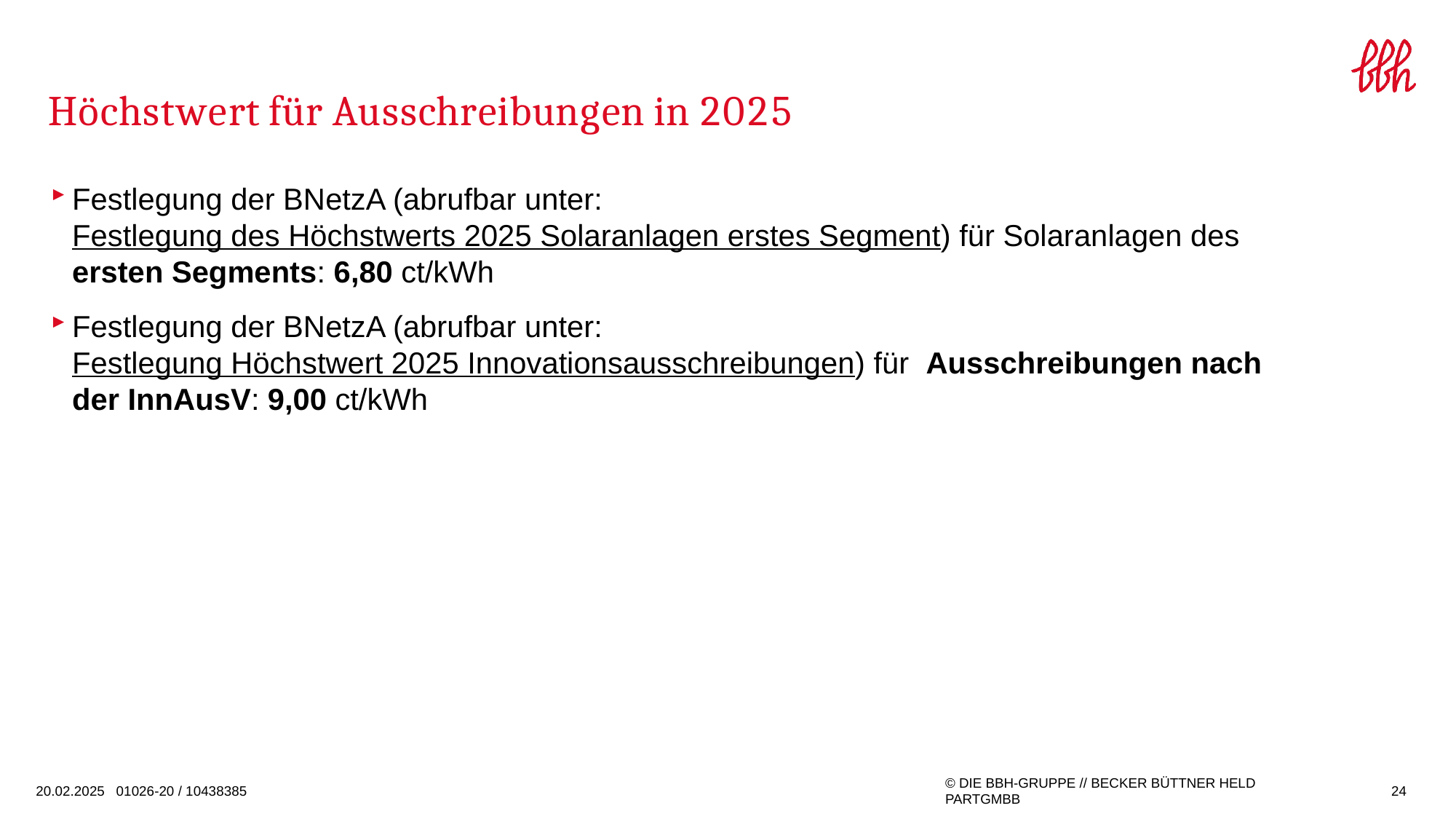

# Höchstwert für Ausschreibungen in 2025
Festlegung der BNetzA (abrufbar unter: Festlegung des Höchstwerts 2025 Solaranlagen erstes Segment) für Solaranlagen des ersten Segments: 6,80 ct/kWh
Festlegung der BNetzA (abrufbar unter: Festlegung Höchstwert 2025 Innovationsausschreibungen) für  Ausschreibungen nach der InnAusV: 9,00 ct/kWh